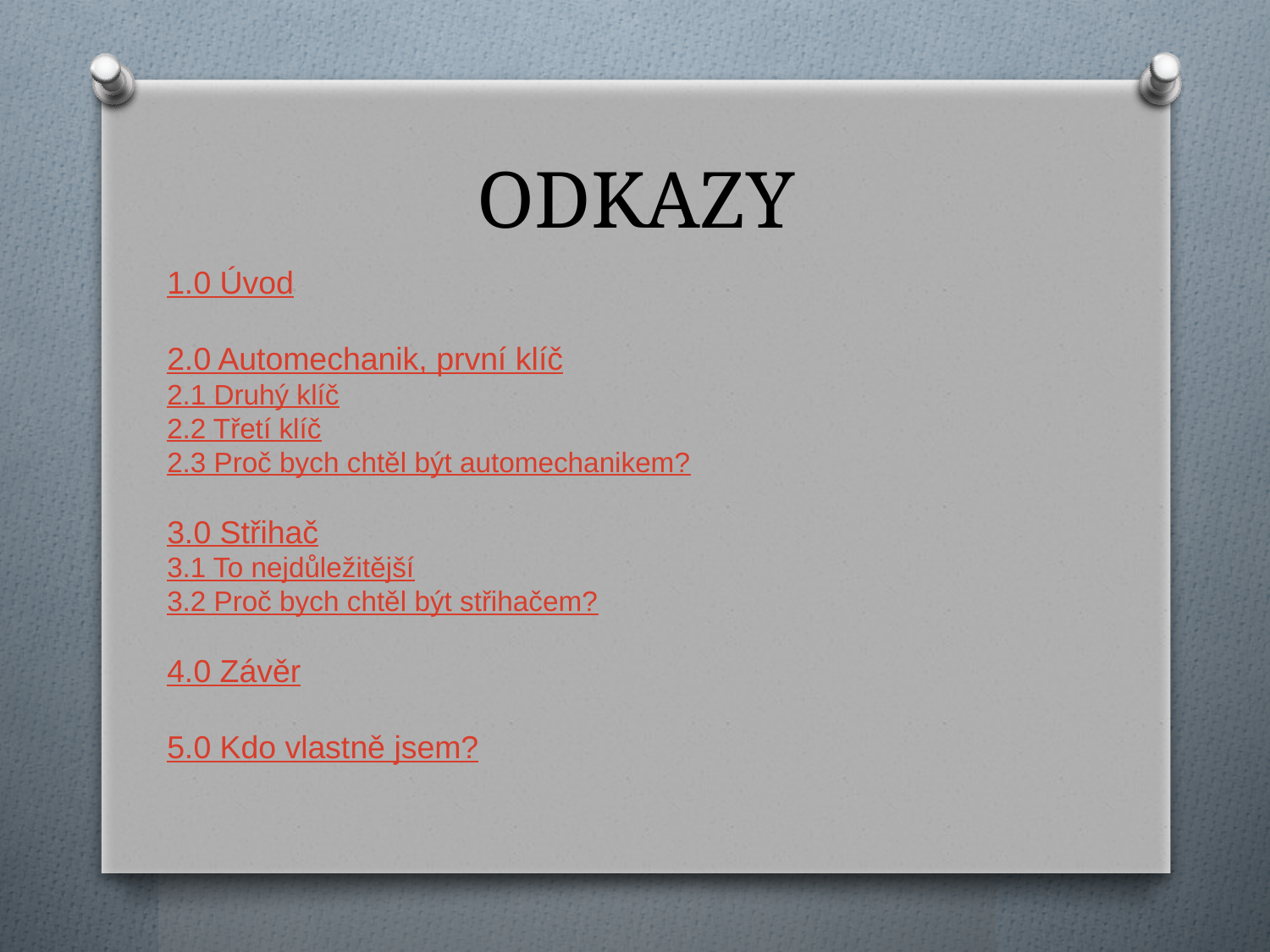

# ODKAZY
1.0 Úvod

2.0 Automechanik, první klíč
2.1 Druhý klíč
2.2 Třetí klíč
2.3 Proč bych chtěl být automechanikem?

3.0 Střihač
3.1 To nejdůležitější
3.2 Proč bych chtěl být střihačem?

4.0 Závěr

5.0 Kdo vlastně jsem?